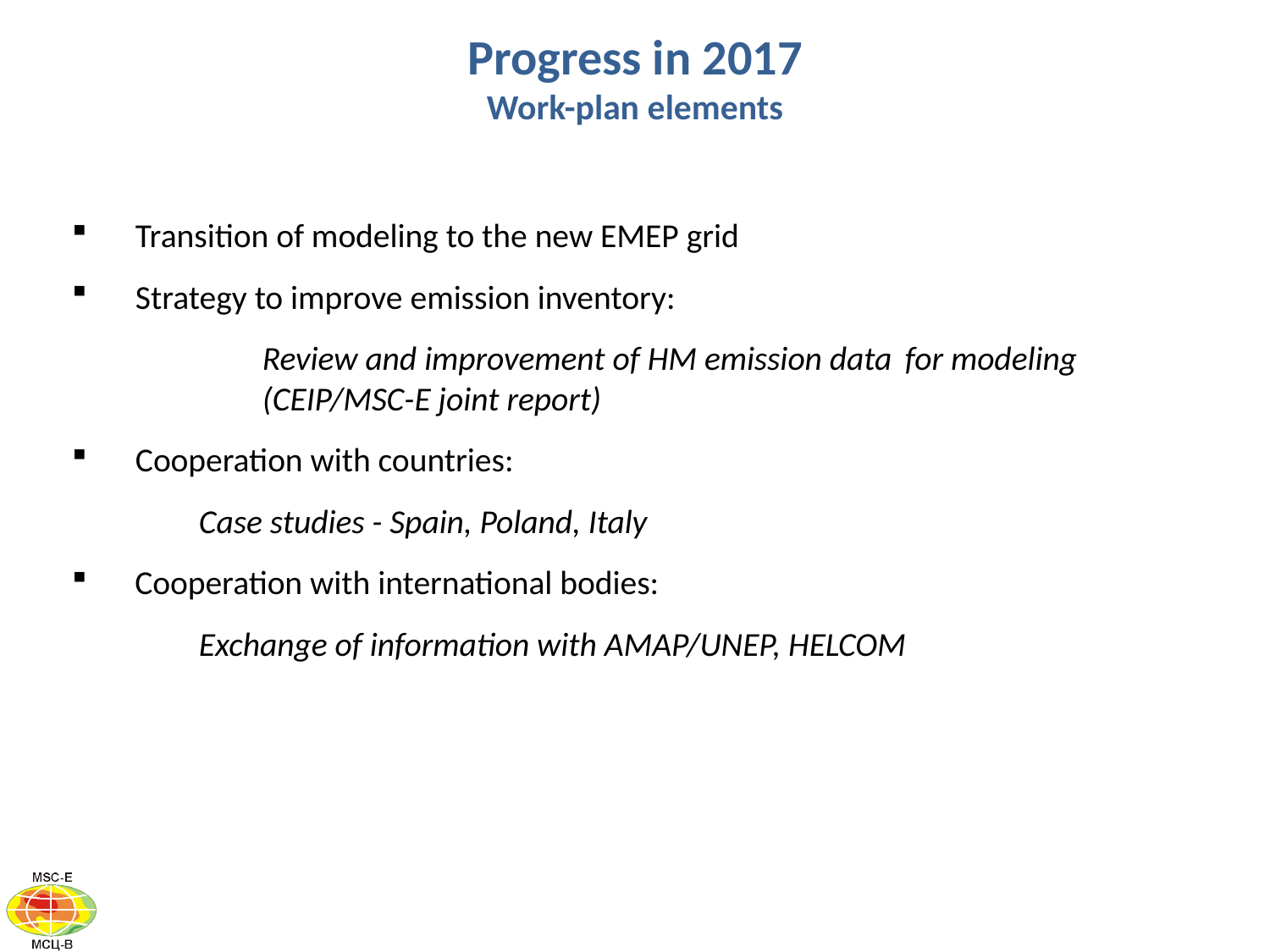

Progress in 2017
Work-plan elements
Transition of modeling to the new EMEP grid
Strategy to improve emission inventory:
		Review and improvement of HM emission data	 for modeling
	(CEIP/MSC-E joint report)
Cooperation with countries:
	Case studies - Spain, Poland, Italy
  Cooperation with international bodies:
	Exchange of information with AMAP/UNEP, HELCOM